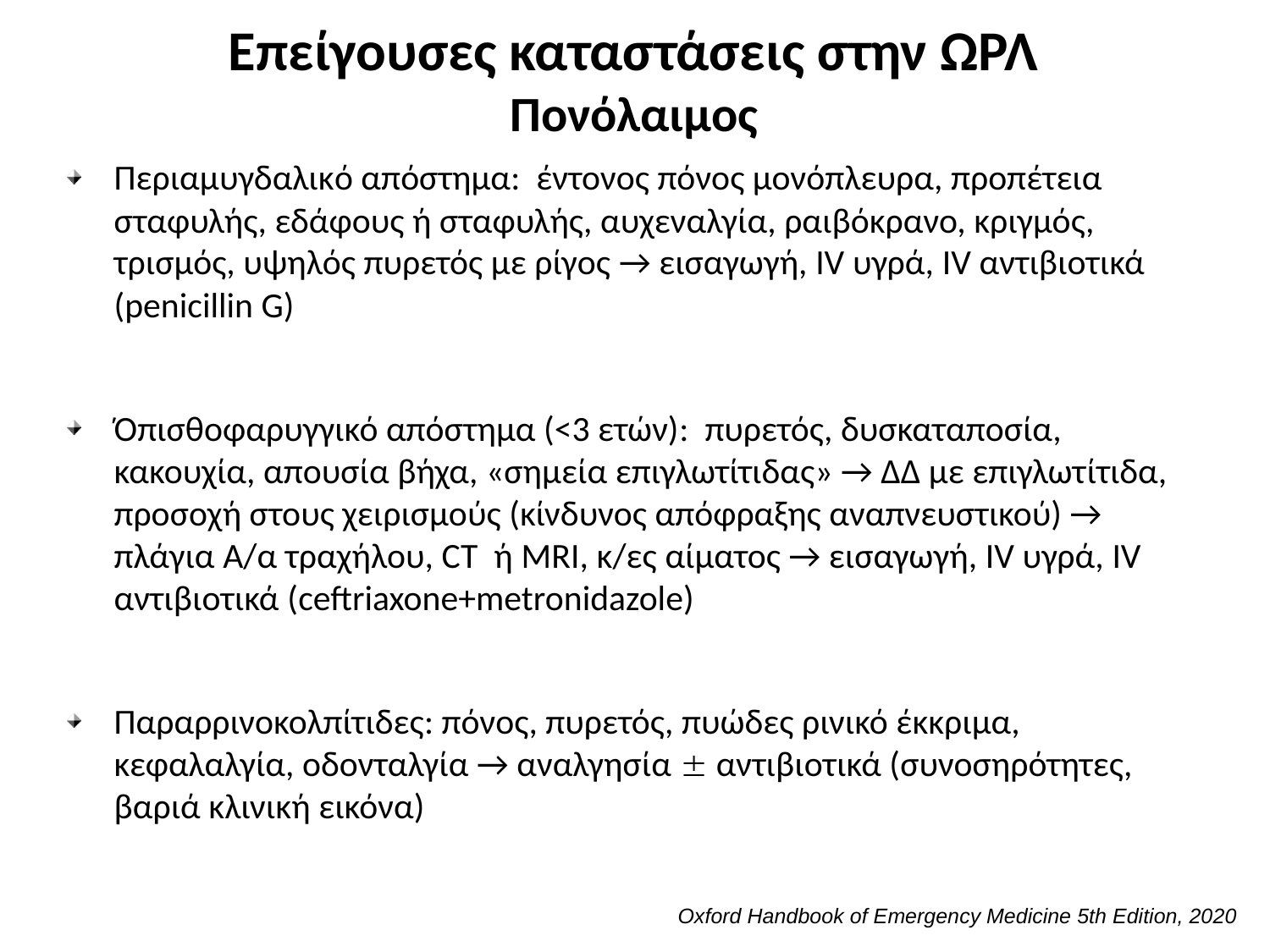

# Επείγουσες καταστάσεις στην ΩΡΛ Πονόλαιμος
Περιαμυγδαλικό απόστημα:  έντονος πόνος μονόπλευρα, προπέτεια σταφυλής, εδάφους ή σταφυλής, αυχεναλγία, ραιβόκρανο, κριγμός, τρισμός, υψηλός πυρετός με ρίγος → εισαγωγή, IV υγρά, IV αντιβιοτικά (penicillin G)

Όπισθοφαρυγγικό απόστημα (<3 ετών):  πυρετός, δυσκαταποσία, κακουχία, απουσία βήχα, «σημεία επιγλωτίτιδας» → ΔΔ με επιγλωτίτιδα, προσοχή στους χειρισμούς (κίνδυνος απόφραξης αναπνευστικού) → πλάγια Α/α τραχήλου, CT  ή MRI, κ/ες αίματος → εισαγωγή, IV υγρά, IV αντιβιοτικά (ceftriaxone+metronidazole)

Παραρρινοκολπίτιδες: πόνος, πυρετός, πυώδες ρινικό έκκριμα, κεφαλαλγία, οδονταλγία → αναλγησία ± αντιβιοτικά (συνοσηρότητες, βαριά κλινική εικόνα)

Oxford Handbook of Emergency Medicine 5th Edition, 2020